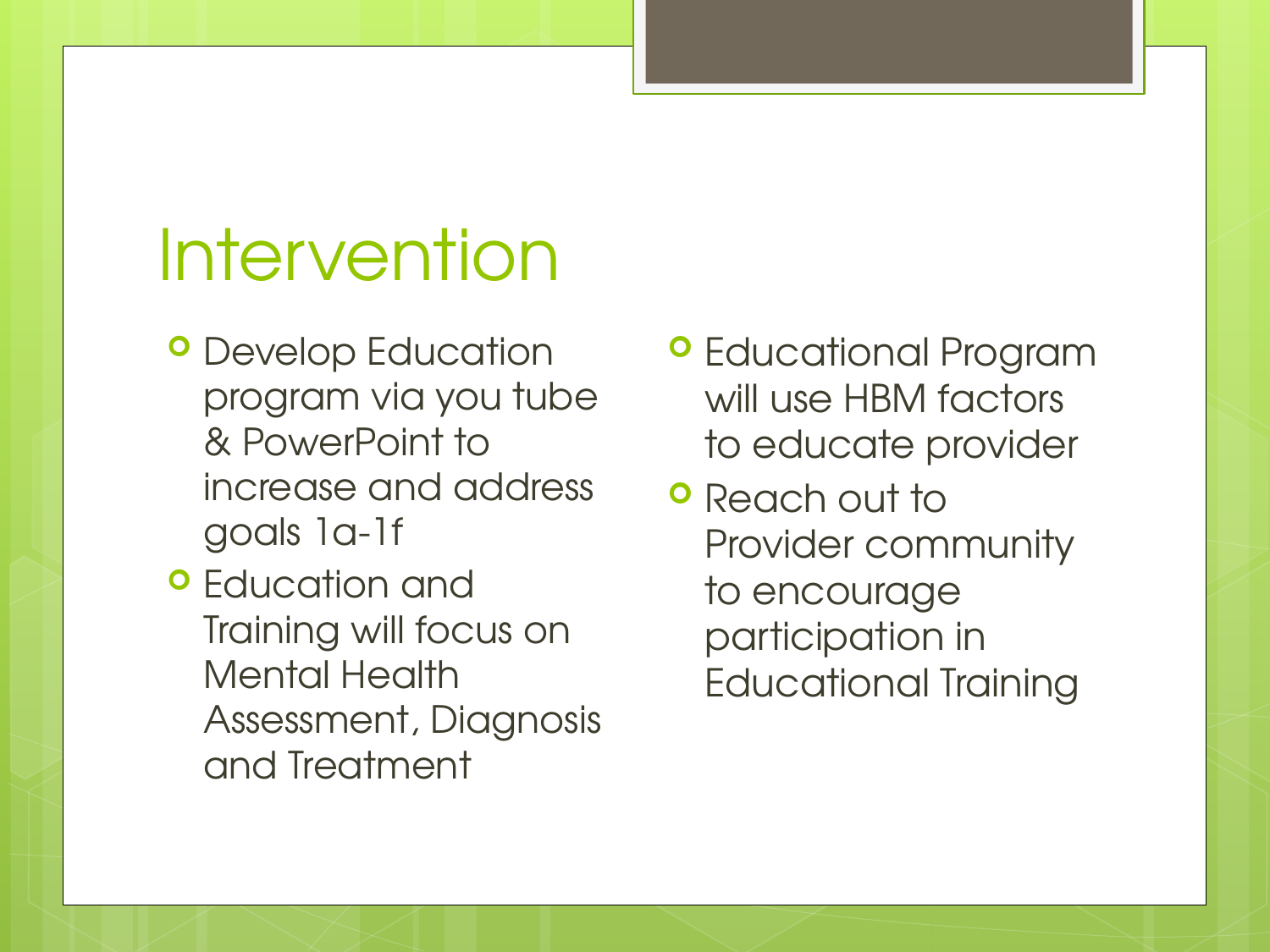

# Intervention
Educational Program will use HBM factors to educate provider
Reach out to Provider community to encourage participation in Educational Training

Develop Education program via you tube & PowerPoint to increase and address goals 1a-1f
Education and Training will focus on Mental Health Assessment, Diagnosis and Treatment